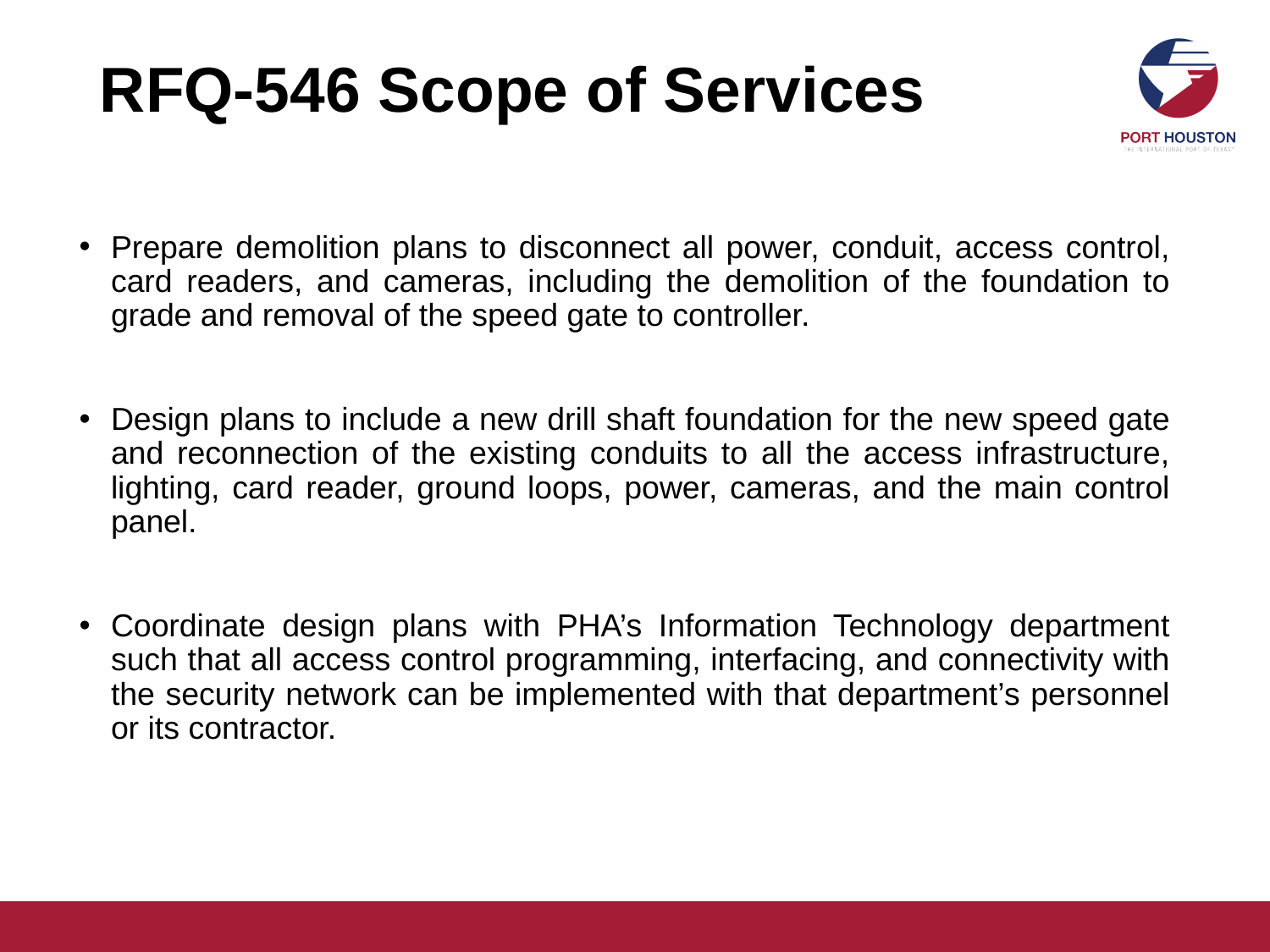

# RFQ-546 Scope of Services

Prepare demolition plans to disconnect all power, conduit, access control, card readers, and cameras, including the demolition of the foundation to grade and removal of the speed gate to controller.

Design plans to include a new drill shaft foundation for the new speed gate and reconnection of the existing conduits to all the access infrastructure, lighting, card reader, ground loops, power, cameras, and the main control panel.

Coordinate design plans with PHA’s Information Technology department such that all access control programming, interfacing, and connectivity with the security network can be implemented with that department’s personnel or its contractor.